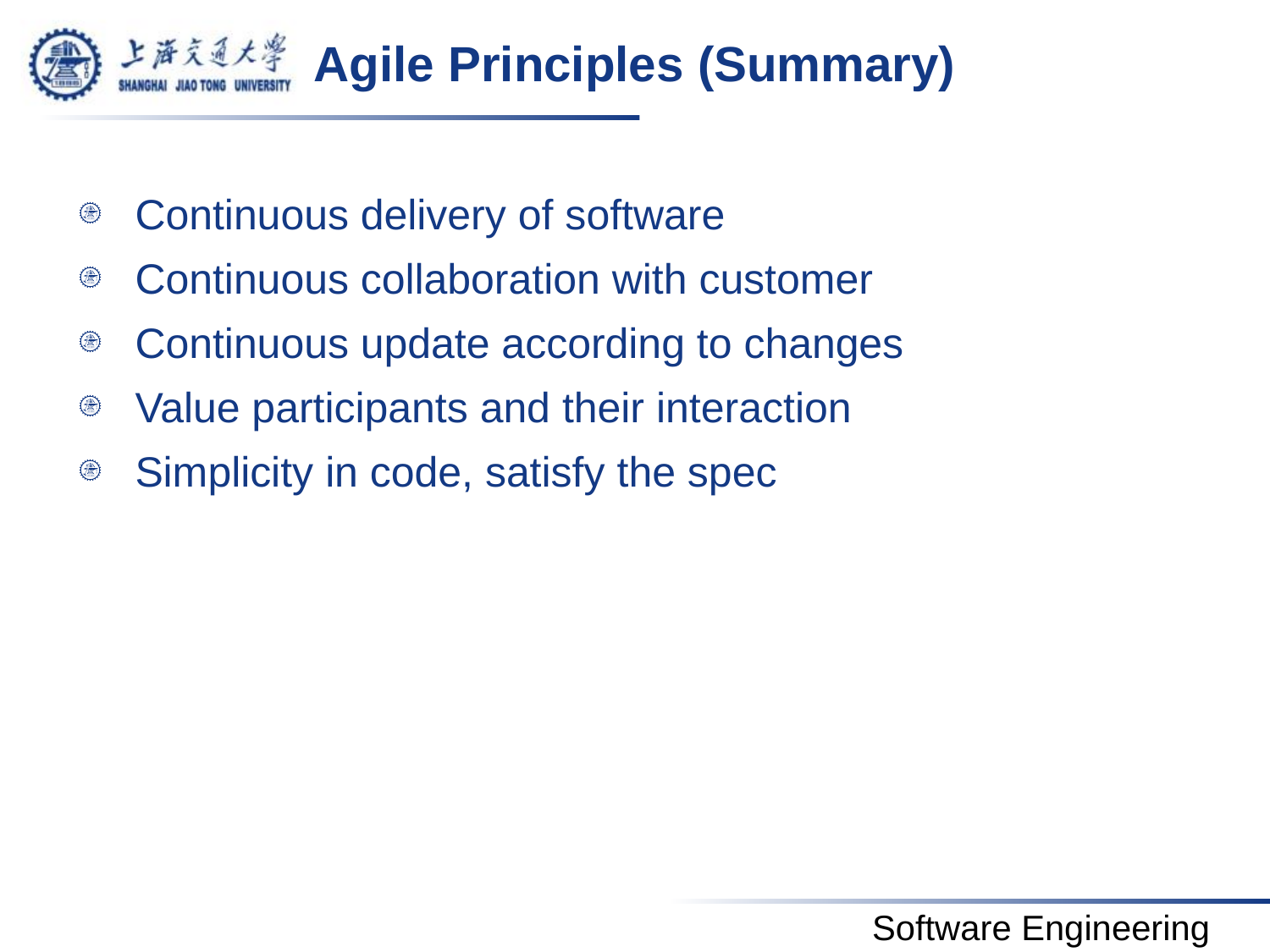

# Agile Principles (Summary)
Continuous delivery of software
Continuous collaboration with customer
Continuous update according to changes
Value participants and their interaction
Simplicity in code, satisfy the spec